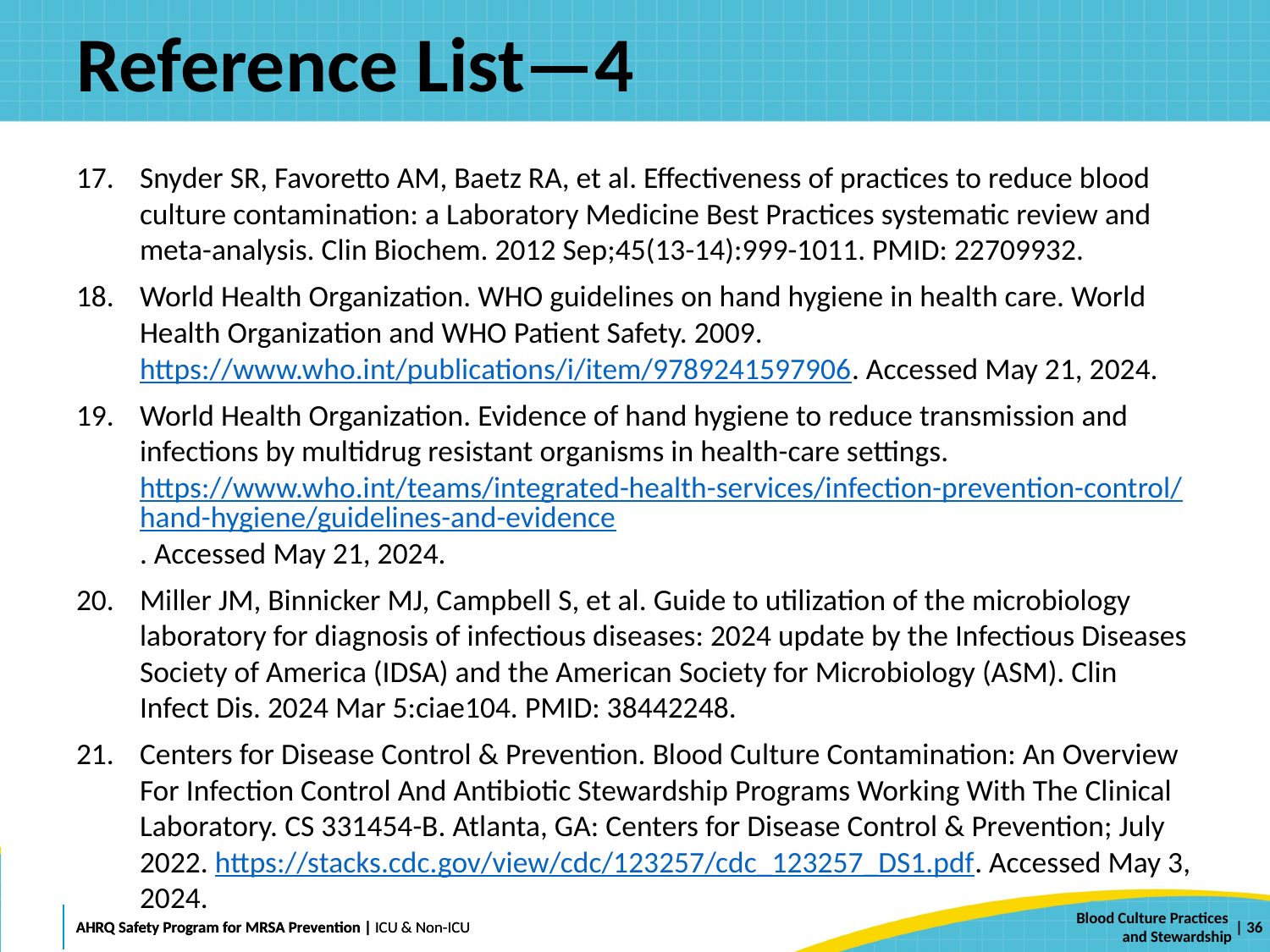

# Reference List—4
Snyder SR, Favoretto AM, Baetz RA, et al. Effectiveness of practices to reduce blood culture contamination: a Laboratory Medicine Best Practices systematic review and meta-analysis. Clin Biochem. 2012 Sep;45(13-14):999-1011. PMID: 22709932.
World Health Organization. WHO guidelines on hand hygiene in health care. World Health Organization and WHO Patient Safety. 2009. https://www.who.int/publications/i/item/9789241597906. Accessed May 21, 2024.
World Health Organization. Evidence of hand hygiene to reduce transmission and infections by multidrug resistant organisms in health-care settings. https://www.who.int/teams/integrated-health-services/infection-prevention-control/hand-hygiene/guidelines-and-evidence. Accessed May 21, 2024.
Miller JM, Binnicker MJ, Campbell S, et al. Guide to utilization of the microbiology laboratory for diagnosis of infectious diseases: 2024 update by the Infectious Diseases Society of America (IDSA) and the American Society for Microbiology (ASM). Clin Infect Dis. 2024 Mar 5:ciae104. PMID: 38442248.
Centers for Disease Control & Prevention. Blood Culture Contamination: An Overview For Infection Control And Antibiotic Stewardship Programs Working With The Clinical Laboratory. CS 331454-B. Atlanta, GA: Centers for Disease Control & Prevention; July 2022. https://stacks.cdc.gov/view/cdc/123257/cdc_123257_DS1.pdf. Accessed May 3, 2024.
 | 36